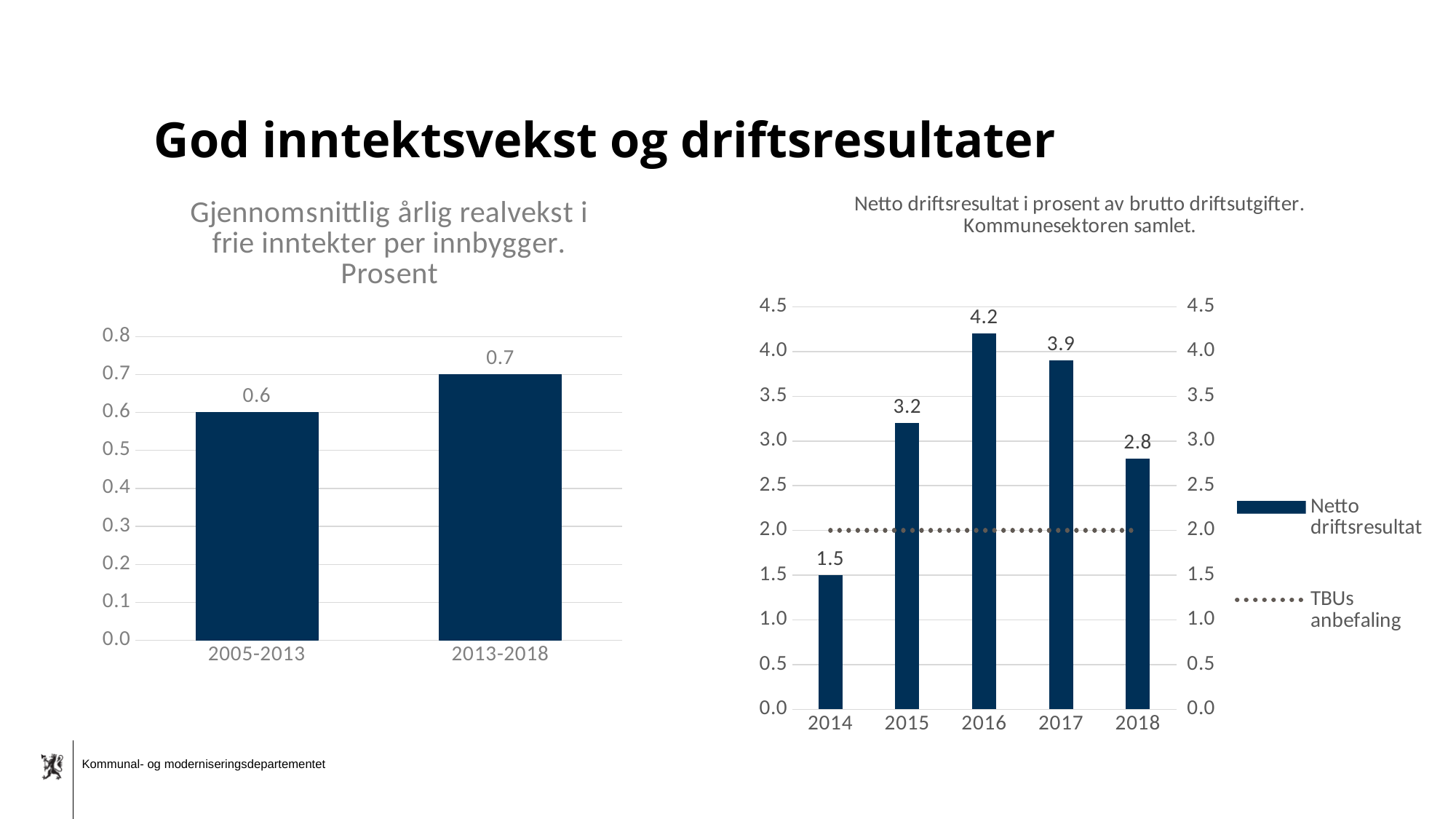

# God inntektsvekst og driftsresultater

### Chart: Netto driftsresultat i prosent av brutto driftsutgifter. Kommunesektoren samlet.

| Category | Netto driftsresultat | TBUs anbefaling |
|---|---|---|
| 2014 | 1.5 | 2.0 |
| 2015 | 3.2 | 2.0 |
| 2016 | 4.2 | 2.0 |
| 2017 | 3.9 | 2.0 |
| 2018 | 2.8 | 2.0 |

### Chart: Gjennomsnittlig årlig realvekst i frie inntekter per innbygger. Prosent

| Category |  |
|---|---|
| 2005-2013 | 0.6 |
| 2013-2018 | 0.7 |